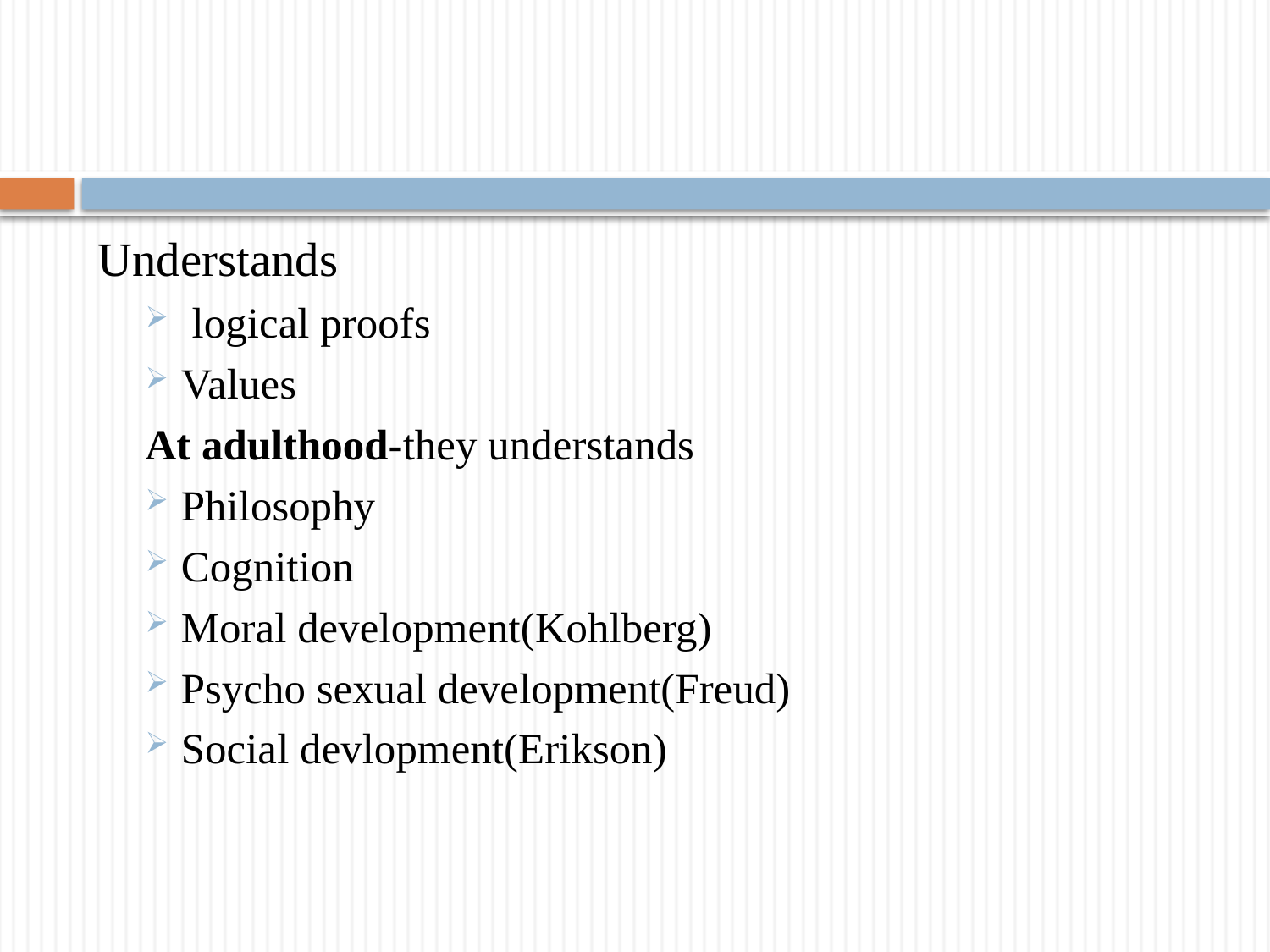

Understands
 logical proofs
Values
At adulthood-they understands
Philosophy
Cognition
Moral development(Kohlberg)
Psycho sexual development(Freud)
Social devlopment(Erikson)